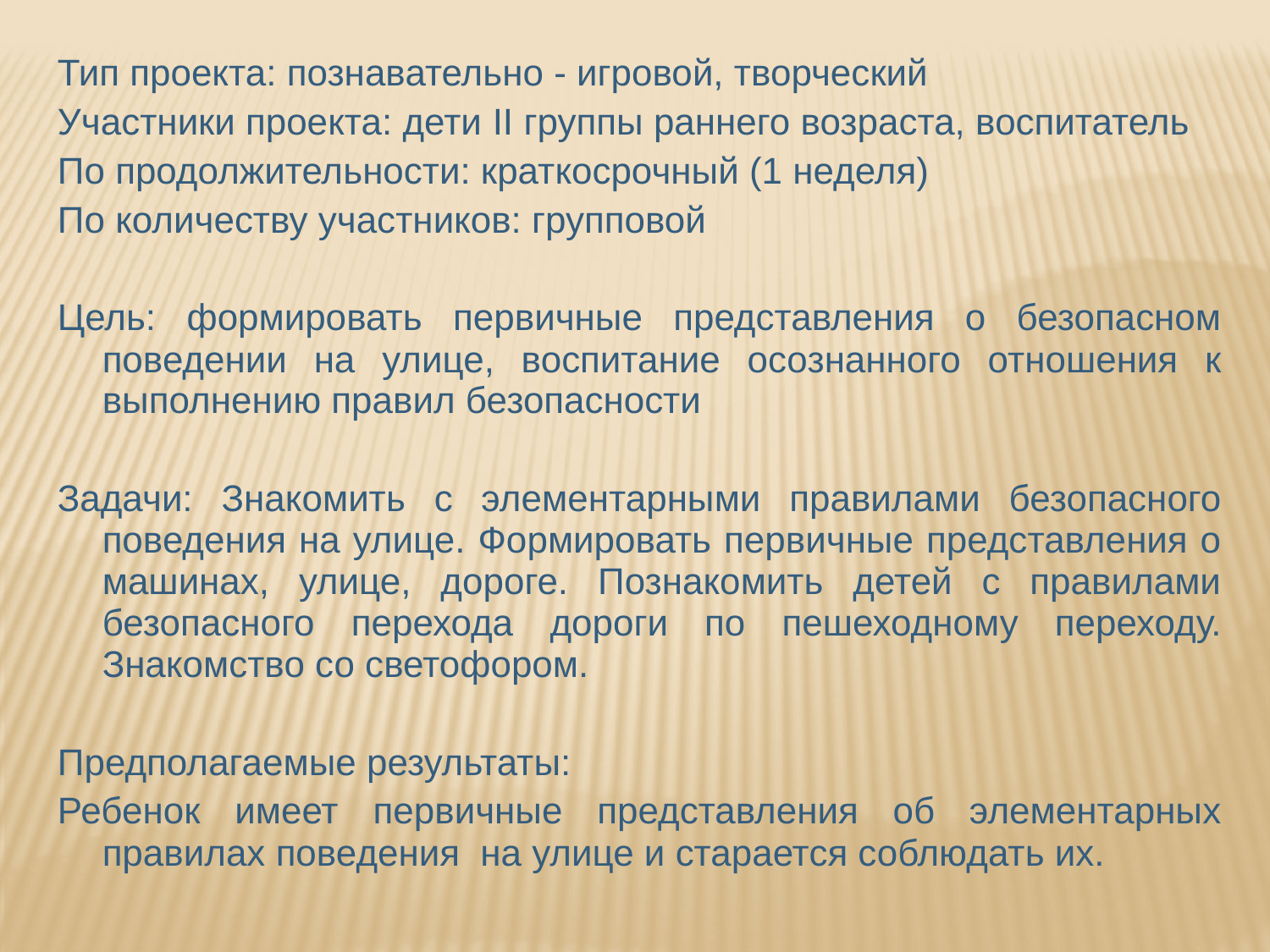

Тип проекта: познавательно - игровой, творческий
Участники проекта: дети II группы раннего возраста, воспитатель
По продолжительности: краткосрочный (1 неделя)
По количеству участников: групповой

Цель: формировать первичные представления о безопасном поведении на улице, воспитание осознанного отношения к выполнению правил безопасности

Задачи: Знакомить с элементарными правилами безопасного поведения на улице. Формировать первичные представления о машинах, улице, дороге. Познакомить детей с правилами безопасного перехода дороги по пешеходному переходу. Знакомство со светофором.

Предполагаемые результаты:
Ребенок имеет первичные представления об элементарных правилах поведения  на улице и старается соблюдать их.